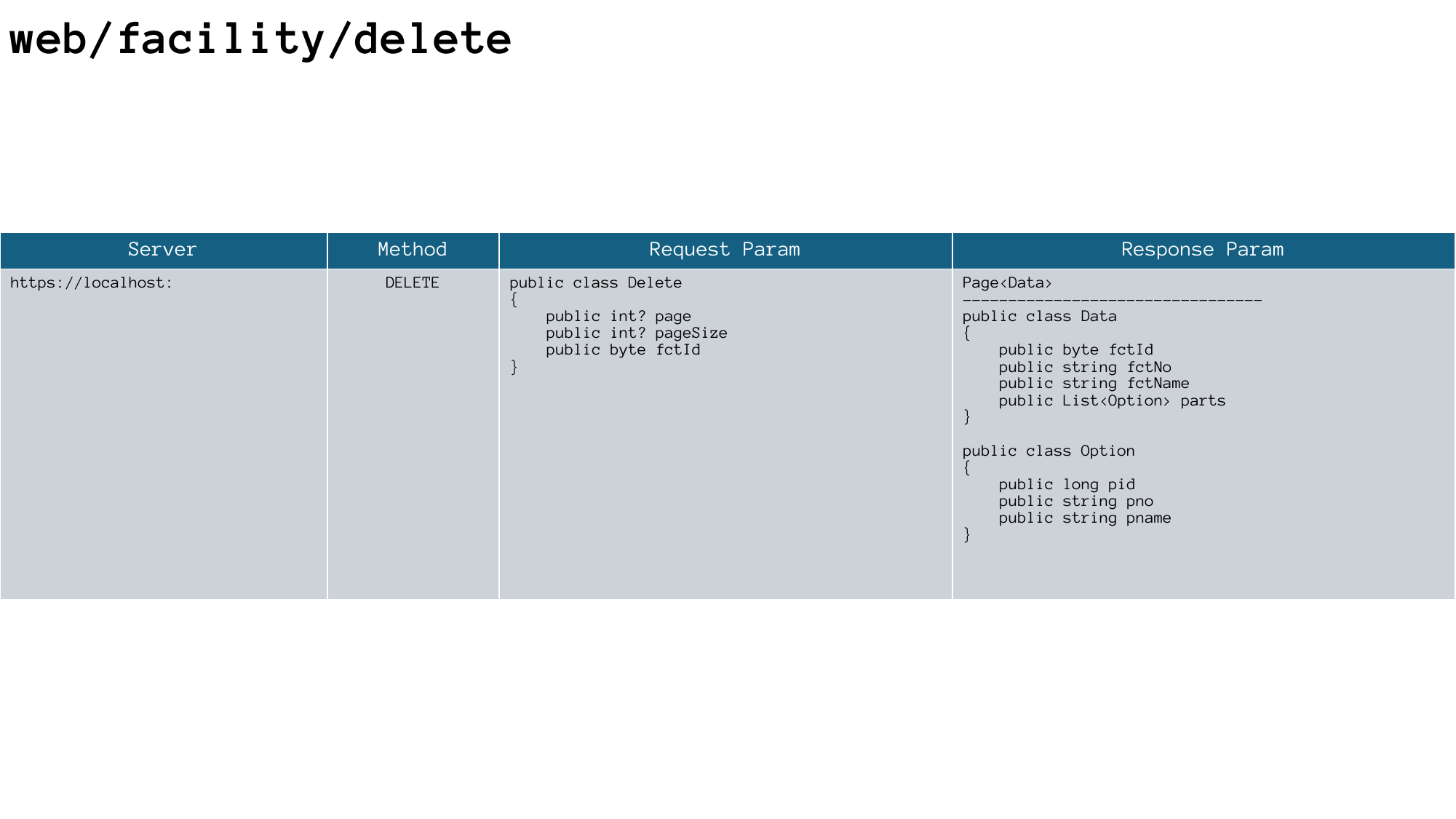

web/facility/delete
| Server | Method | Request Param | Response Param |
| --- | --- | --- | --- |
| https://localhost: | DELETE | public class Delete { public int? page public int? pageSize public byte fctId } | Page<Data> --------------------------------- public class Data { public byte fctId public string fctNo public string fctName public List<Option> parts } public class Option { public long pid public string pno public string pname } |